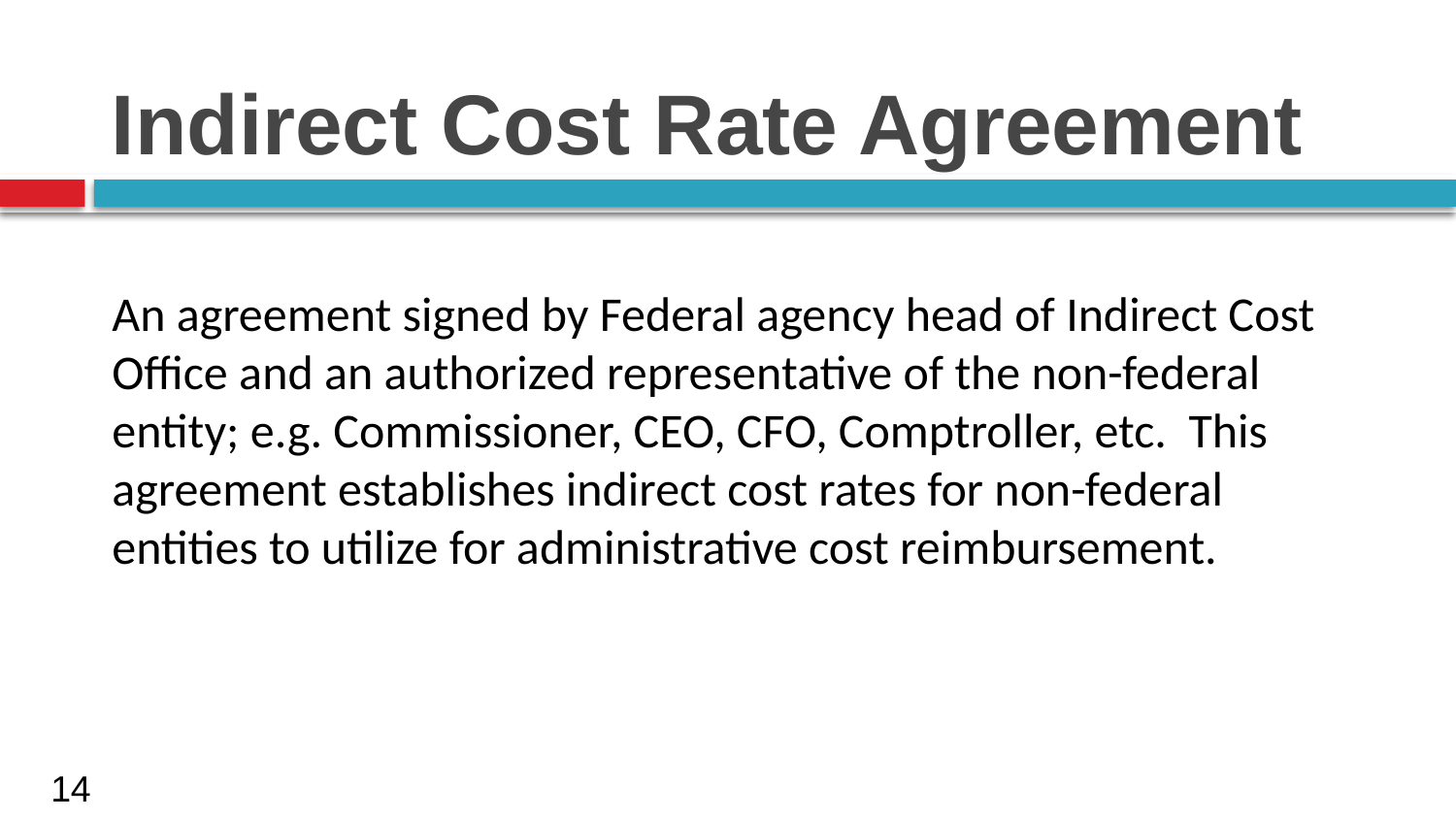

# Indirect Cost Rate Agreement
An agreement signed by Federal agency head of Indirect Cost Office and an authorized representative of the non-federal entity; e.g. Commissioner, CEO, CFO, Comptroller, etc.  This agreement establishes indirect cost rates for non-federal entities to utilize for administrative cost reimbursement.